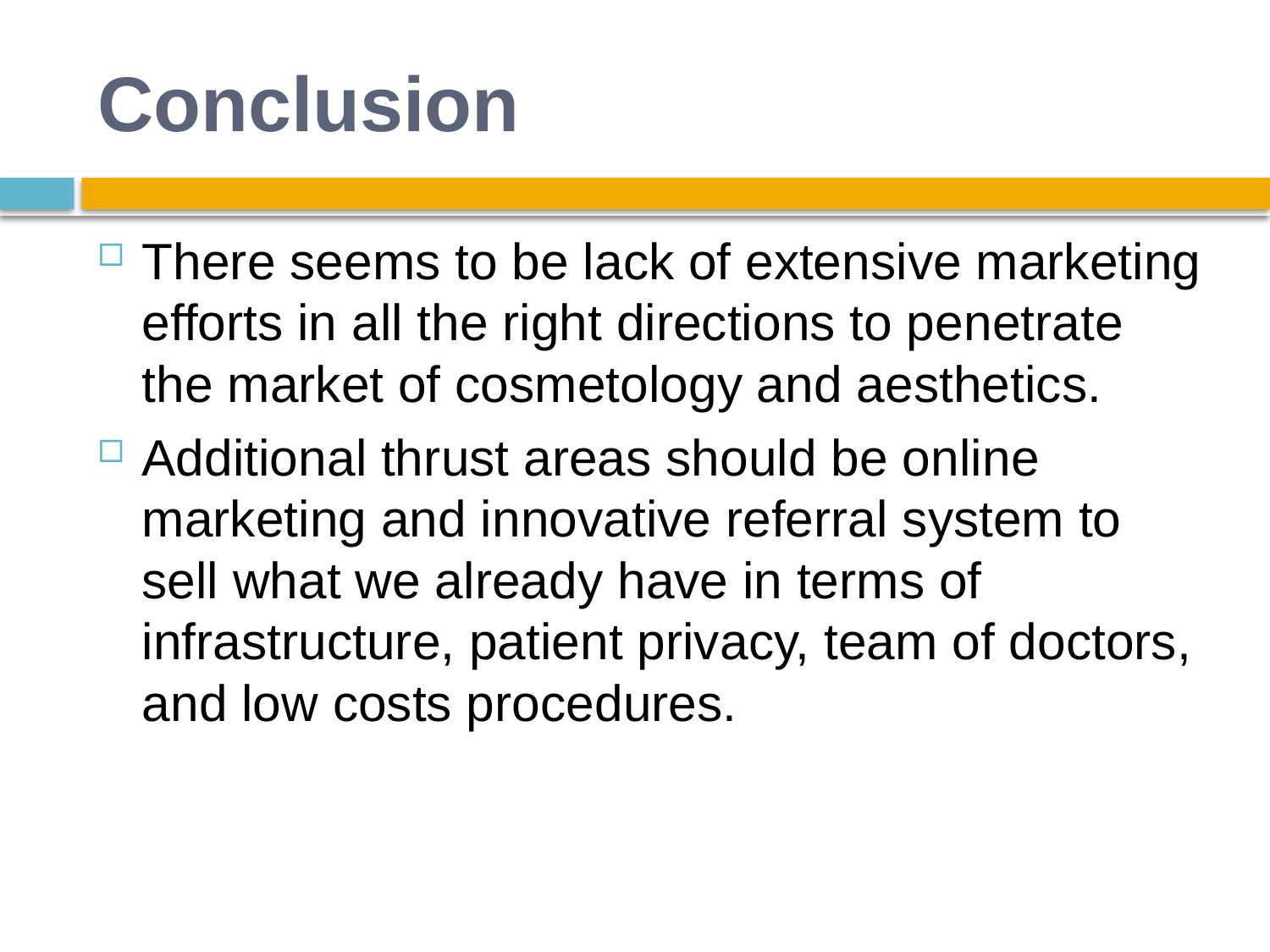

# Conclusion
There seems to be lack of extensive marketing efforts in all the right directions to penetrate the market of cosmetology and aesthetics.
Additional thrust areas should be online marketing and innovative referral system to sell what we already have in terms of infrastructure, patient privacy, team of doctors, and low costs procedures.